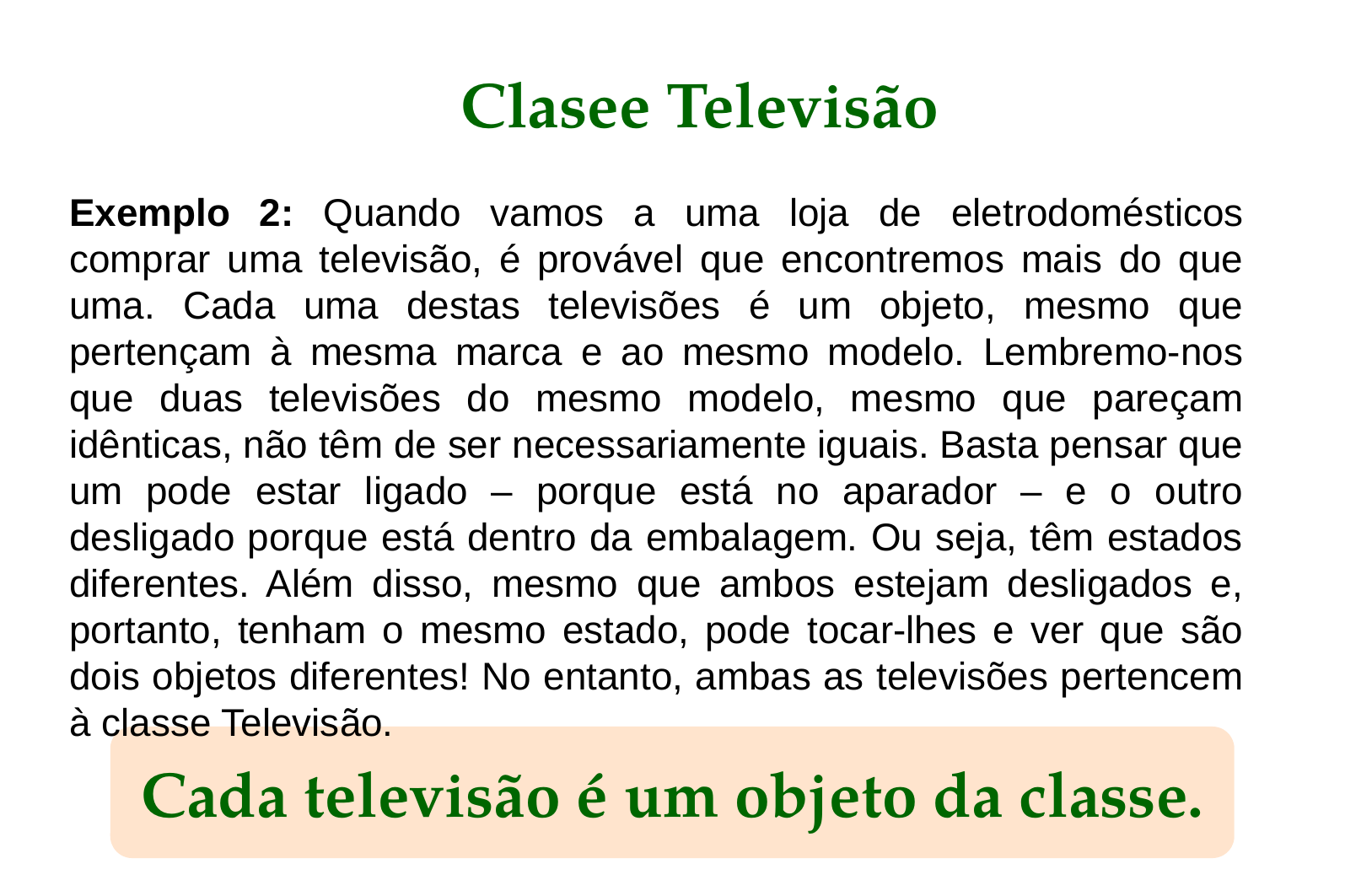

Clasee Televisão
Exemplo 2: Quando vamos a uma loja de eletrodomésticos comprar uma televisão, é provável que encontremos mais do que uma. Cada uma destas televisões é um objeto, mesmo que pertençam à mesma marca e ao mesmo modelo. Lembremo-nos que duas televisões do mesmo modelo, mesmo que pareçam idênticas, não têm de ser necessariamente iguais. Basta pensar que um pode estar ligado – porque está no aparador – e o outro desligado porque está dentro da embalagem. Ou seja, têm estados diferentes. Além disso, mesmo que ambos estejam desligados e, portanto, tenham o mesmo estado, pode tocar-lhes e ver que são dois objetos diferentes! No entanto, ambas as televisões pertencem à classe Televisão.
Cada televisão é um objeto da classe.